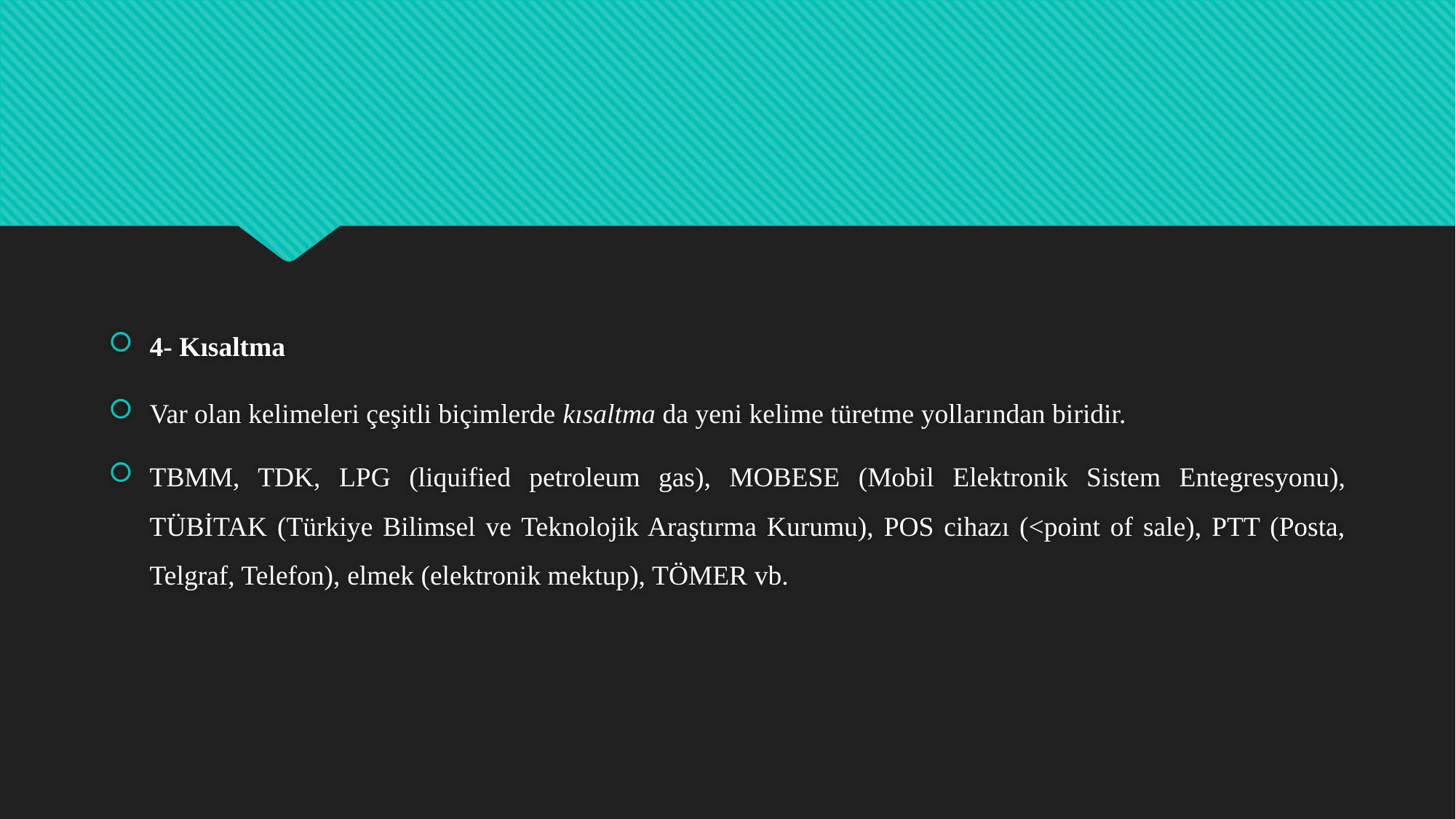

4- Kısaltma
Var olan kelimeleri çeşitli biçimlerde kısaltma da yeni kelime türetme yollarından biridir.
TBMM, TDK, LPG (liquified petroleum gas), MOBESE (Mobil Elektronik Sistem Entegresyonu), TÜBİTAK (Türkiye Bilimsel ve Teknolojik Araştırma Kurumu), POS cihazı (<point of sale), PTT (Posta, Telgraf, Telefon), elmek (elektronik mektup), TÖMER vb.